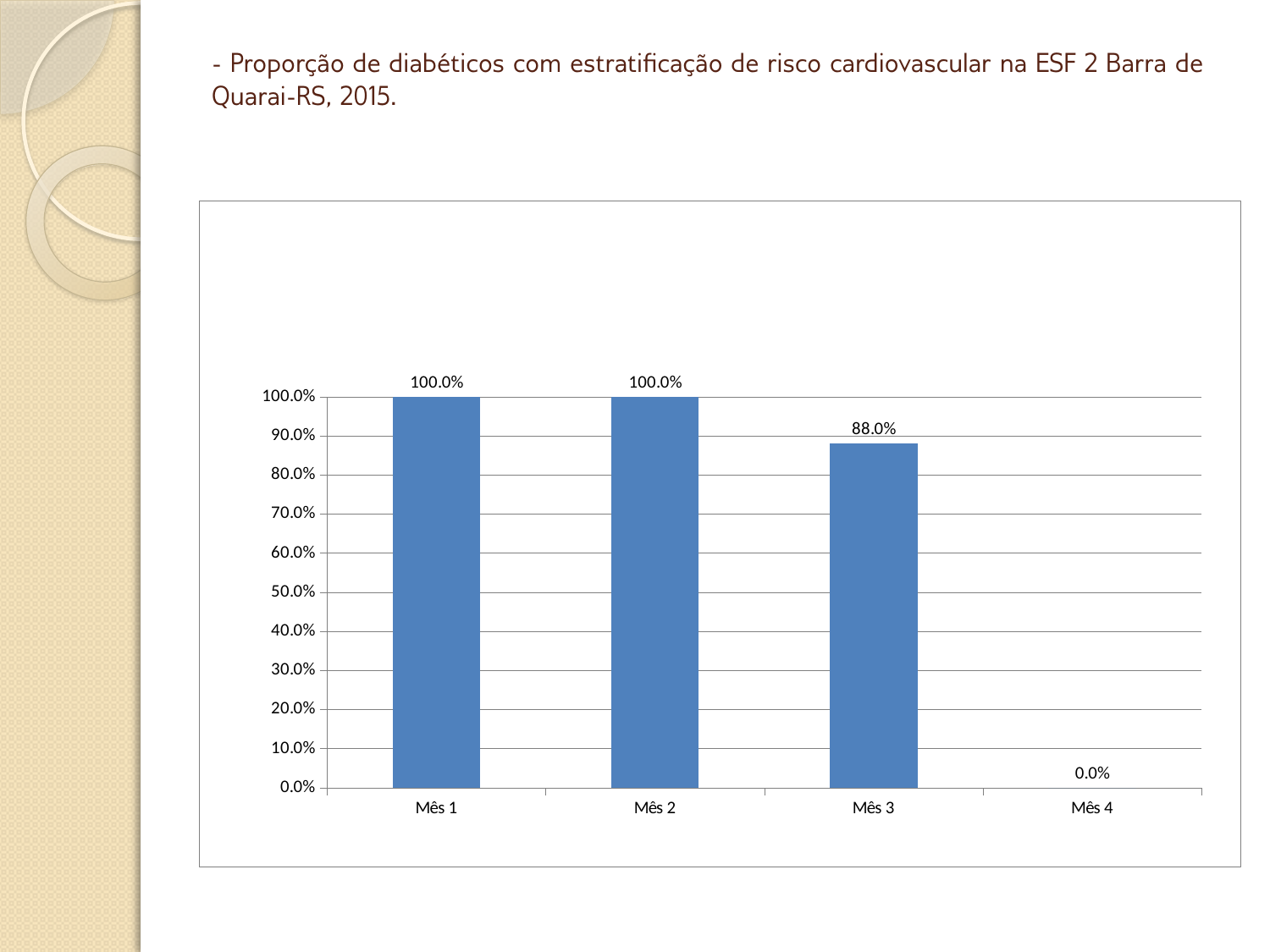

# - Proporção de diabéticos com estratificação de risco cardiovascular na ESF 2 Barra de Quarai-RS, 2015.

### Chart

| Category | Proporção de diabéticos com estratificação de risco cardiovascular por  exame clínico em dia |
|---|---|
| Mês 1 | 1.0 |
| Mês 2 | 1.0 |
| Mês 3 | 0.88 |
| Mês 4 | 0.0 |